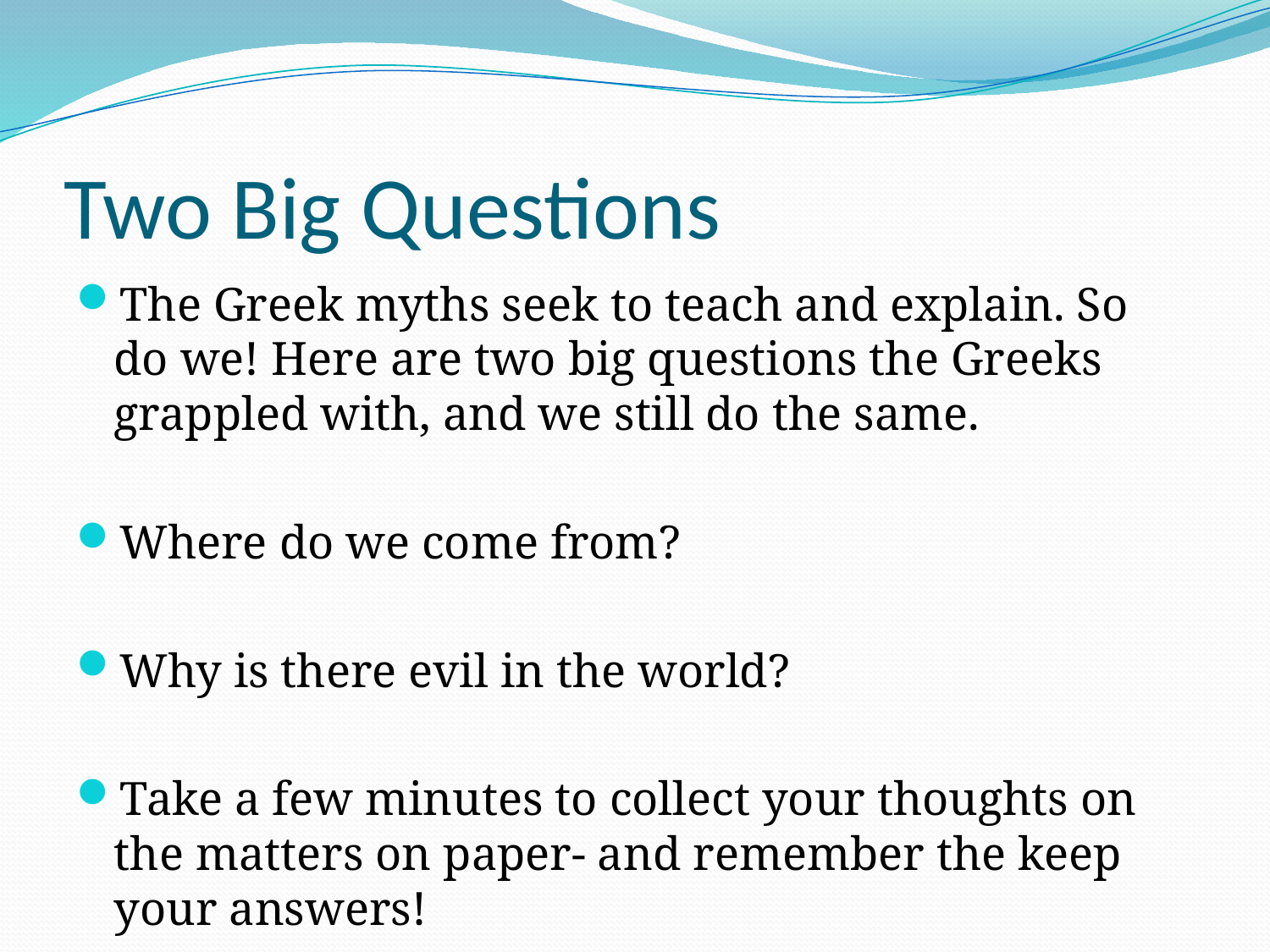

# Two Big Questions
The Greek myths seek to teach and explain. So do we! Here are two big questions the Greeks grappled with, and we still do the same.

Where do we come from?

Why is there evil in the world?

Take a few minutes to collect your thoughts on the matters on paper- and remember the keep your answers!